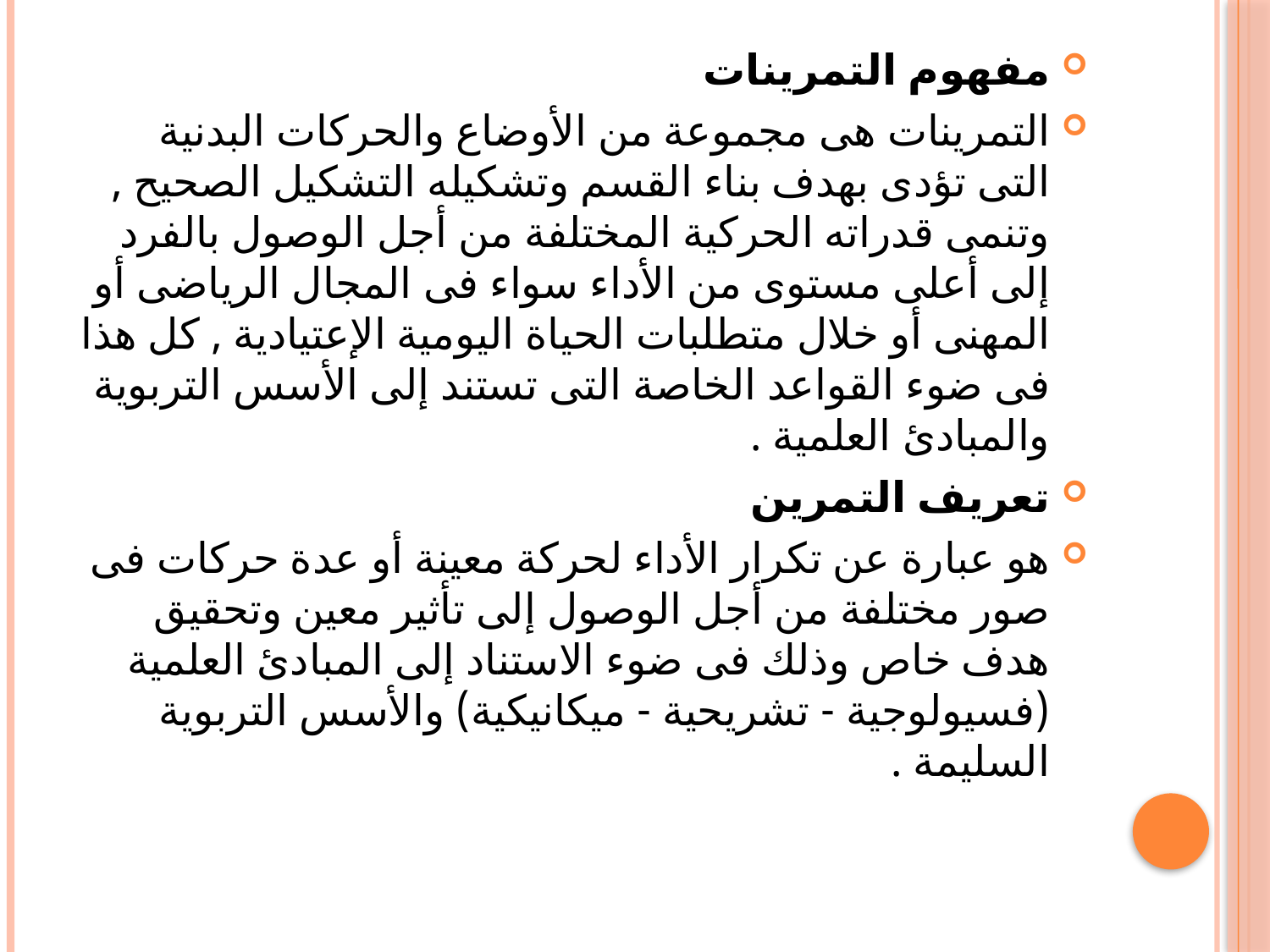

مفهوم التمرينات
التمرينات هى مجموعة من الأوضاع والحركات البدنية التى تؤدى بهدف بناء القسم وتشكيله التشكيل الصحيح , وتنمى قدراته الحركية المختلفة من أجل الوصول بالفرد إلى أعلى مستوى من الأداء سواء فى المجال الرياضى أو المهنى أو خلال متطلبات الحياة اليومية الإعتيادية , كل هذا فى ضوء القواعد الخاصة التى تستند إلى الأسس التربوية والمبادئ العلمية .
تعريف التمرين
هو عبارة عن تكرار الأداء لحركة معينة أو عدة حركات فى صور مختلفة من أجل الوصول إلى تأثير معين وتحقيق هدف خاص وذلك فى ضوء الاستناد إلى المبادئ العلمية (فسيولوجية - تشريحية - ميكانيكية) والأسس التربوية السليمة .